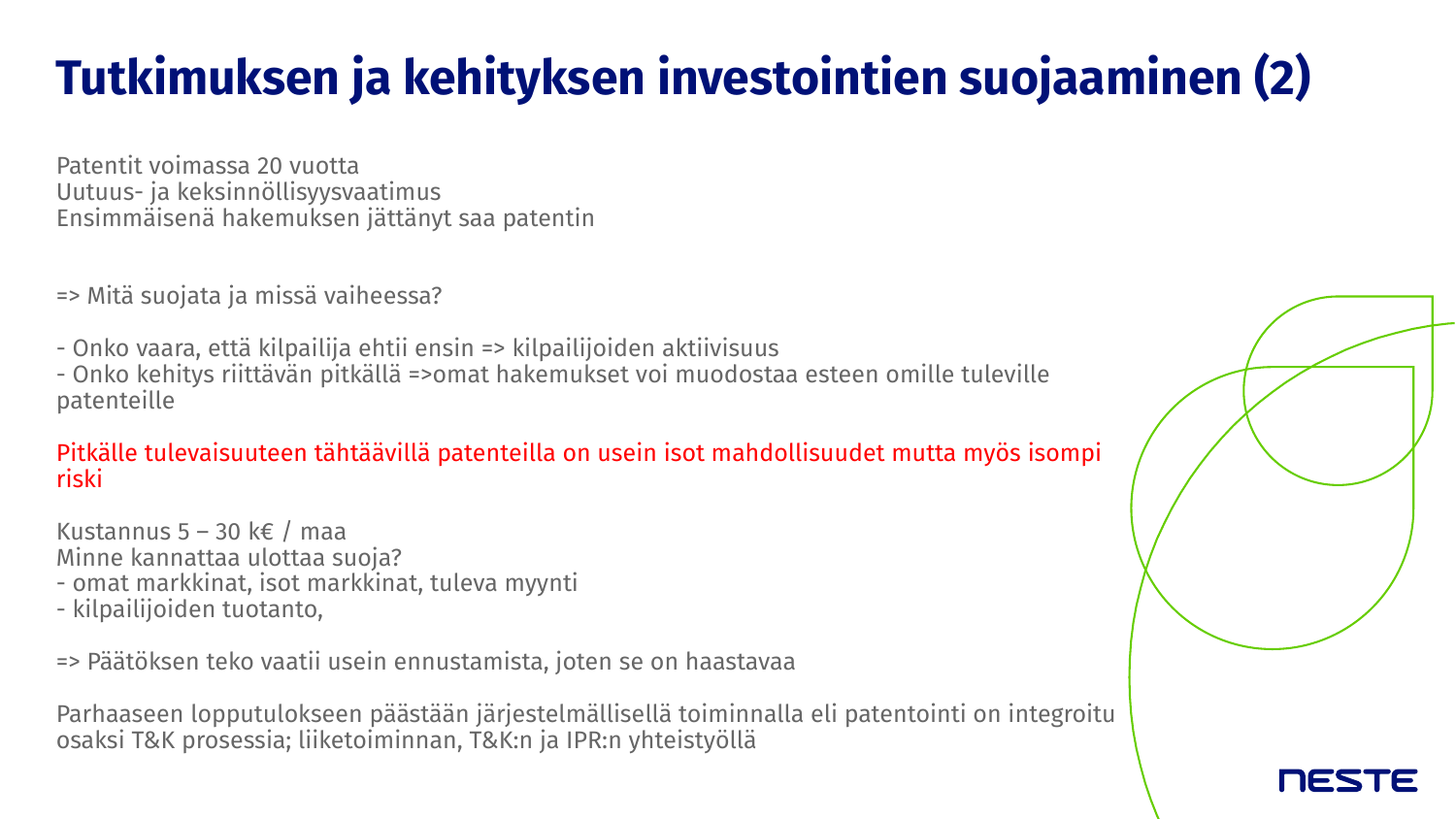

# Tutkimuksen ja kehityksen investointien suojaaminen (2)
Patentit voimassa 20 vuotta
Uutuus- ja keksinnöllisyysvaatimus
Ensimmäisenä hakemuksen jättänyt saa patentin
=> Mitä suojata ja missä vaiheessa?
- Onko vaara, että kilpailija ehtii ensin => kilpailijoiden aktiivisuus
- Onko kehitys riittävän pitkällä =>omat hakemukset voi muodostaa esteen omille tuleville
patenteille
Pitkälle tulevaisuuteen tähtäävillä patenteilla on usein isot mahdollisuudet mutta myös isompi riski
Kustannus 5 – 30 k€ / maa
Minne kannattaa ulottaa suoja?
- omat markkinat, isot markkinat, tuleva myynti
- kilpailijoiden tuotanto,
=> Päätöksen teko vaatii usein ennustamista, joten se on haastavaa
Parhaaseen lopputulokseen päästään järjestelmällisellä toiminnalla eli patentointi on integroitu osaksi T&K prosessia; liiketoiminnan, T&K:n ja IPR:n yhteistyöllä